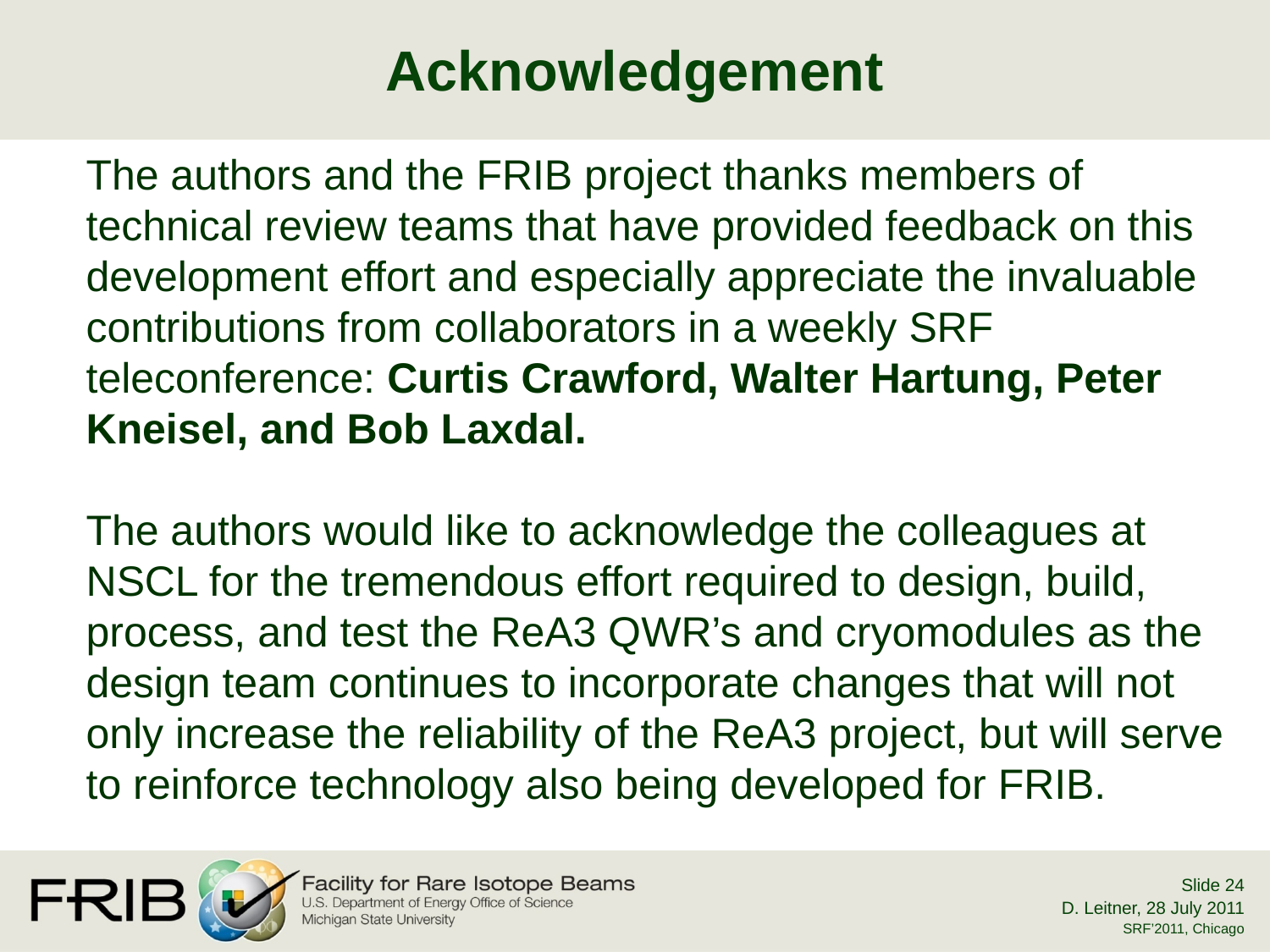

# Acknowledgement
The authors and the FRIB project thanks members of technical review teams that have provided feedback on this development effort and especially appreciate the invaluable contributions from collaborators in a weekly SRF teleconference: Curtis Crawford, Walter Hartung, Peter Kneisel, and Bob Laxdal.

The authors would like to acknowledge the colleagues at NSCL for the tremendous effort required to design, build, process, and test the ReA3 QWR’s and cryomodules as the design team continues to incorporate changes that will not only increase the reliability of the ReA3 project, but will serve to reinforce technology also being developed for FRIB.

Slide 24
D. Leitner, 28 July 2011
SRF’2011, Chicago